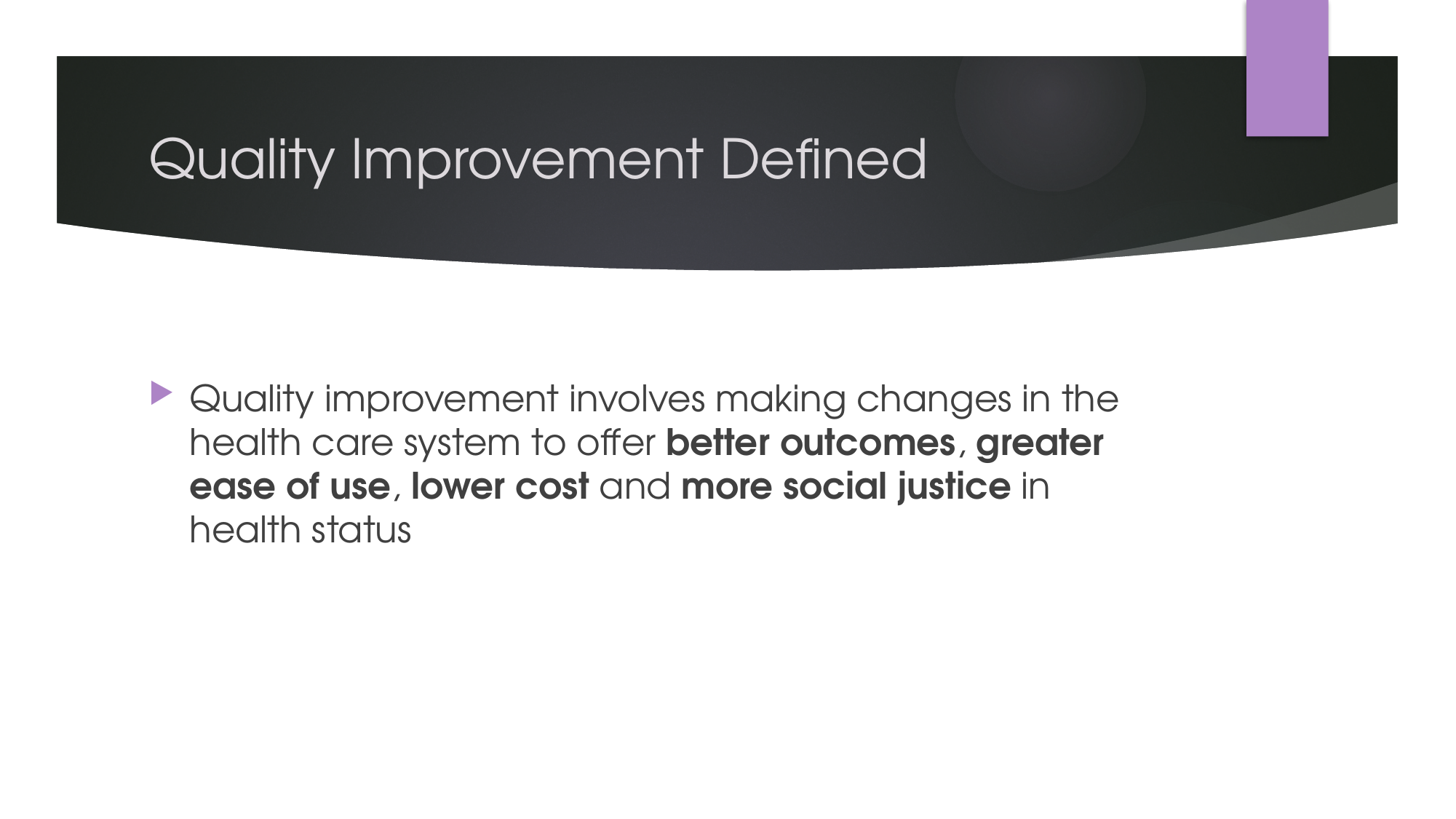

# Quality Improvement Defined

Quality improvement involves making changes in the health care system to offer better outcomes, greater ease of use, lower cost and more social justice in health status